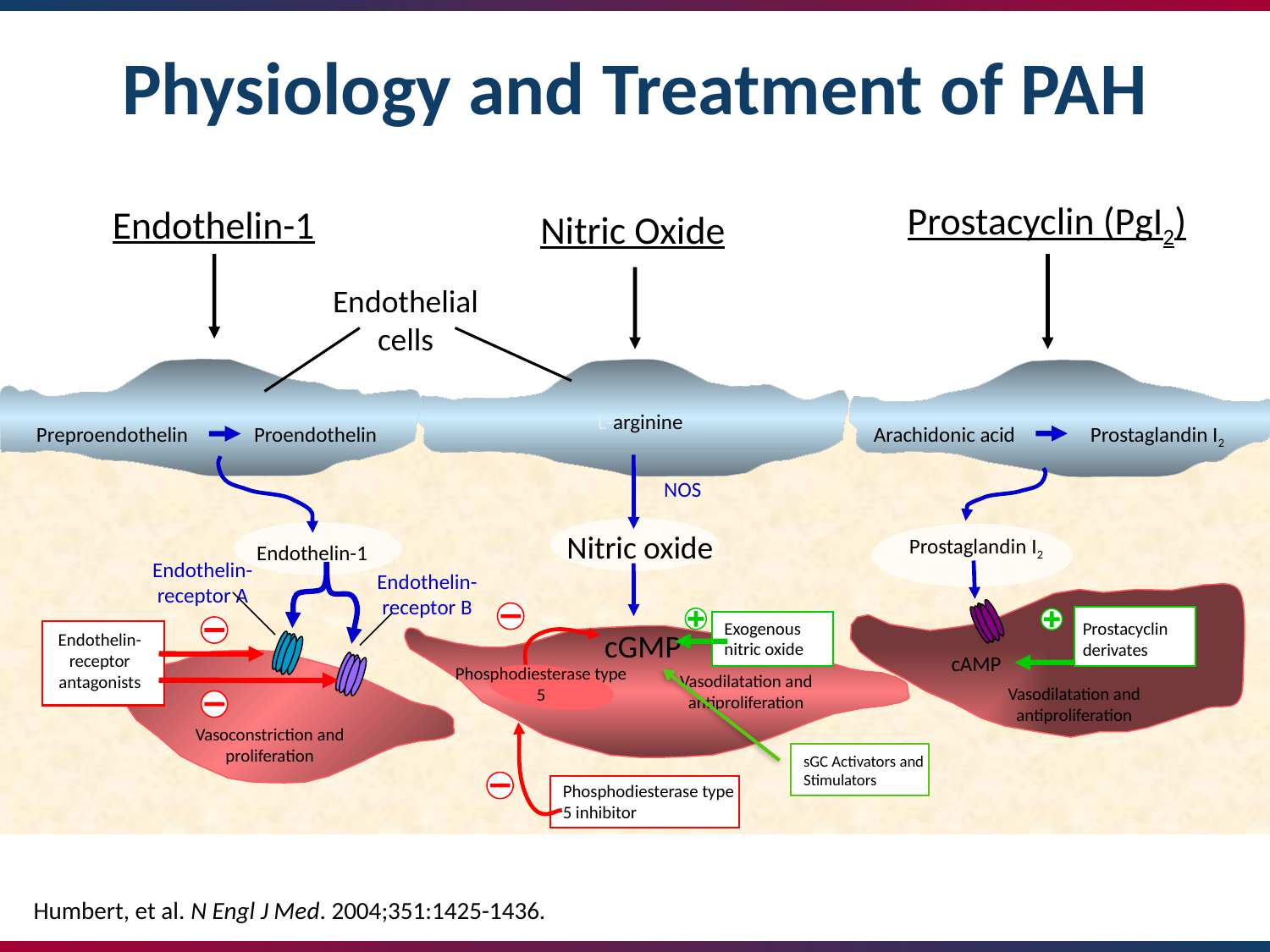

# Physiology and Treatment of PAH

Prostacyclin (PgI2)
Endothelin-1
Nitric Oxide

Endothelial cells

L-arginine
Preproendothelin
Proendothelin
Arachidonic acid
Prostaglandin I2

NOS

Nitric oxide

Prostaglandin I2
Endothelin-1
Endothelin-receptor A

Endothelin-receptor B

Exogenous nitric oxide

Prostacyclin
derivates

Endothelin-receptor antagonists

cGMP

cAMP

Phosphodiesterase type 5
Vasodilatation and antiproliferation

sGC Activators and
Stimulators
Vasodilatation and antiproliferation
Vasoconstriction and proliferation

Phosphodiesterase type 5 inhibitor

Humbert, et al. N Engl J Med. 2004;351:1425-1436.